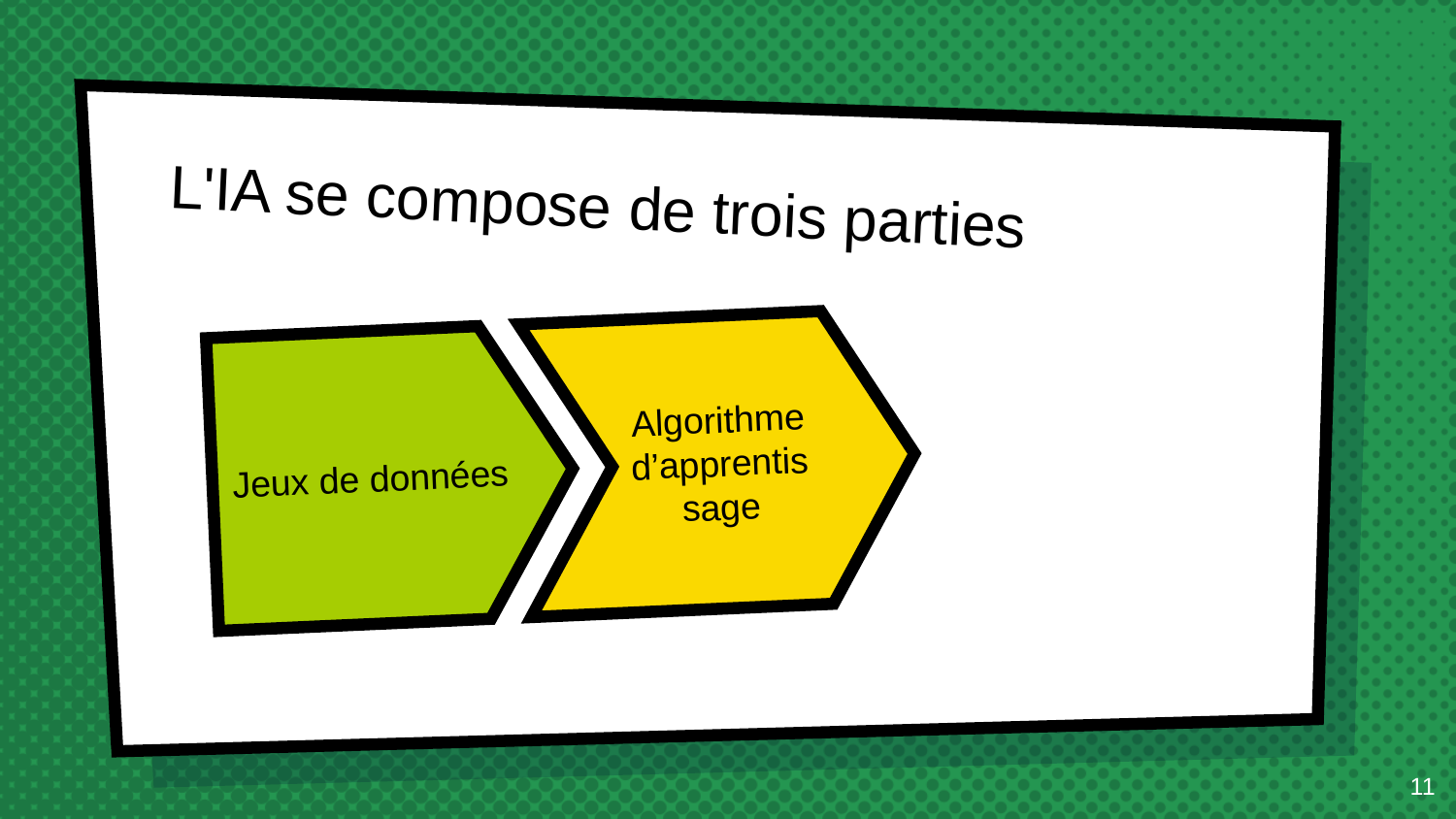

# L'IA se compose de trois parties
Algorithme d’apprentissage
Jeux de données
11